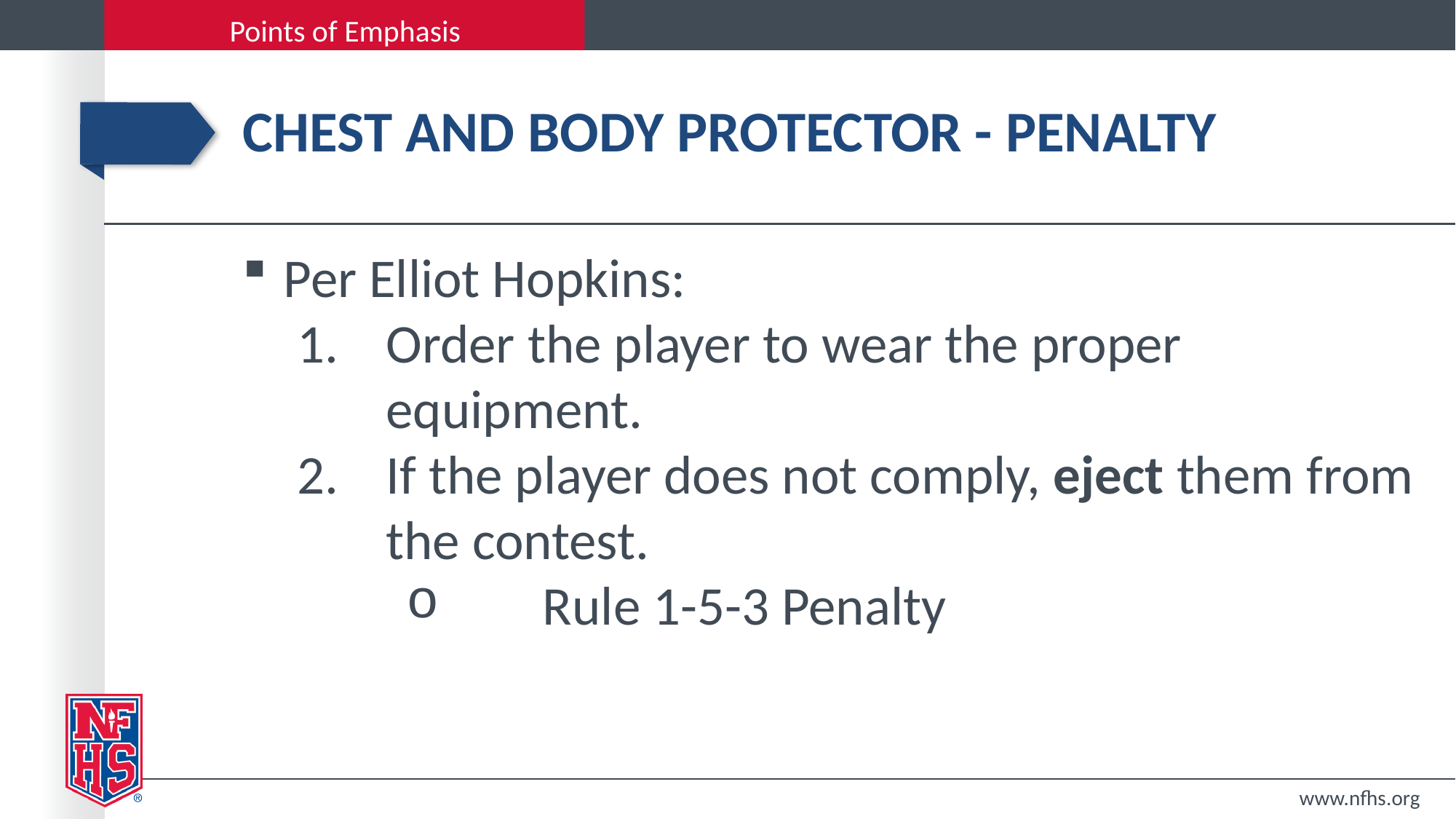

# Chest and body protector - penalty
Per Elliot Hopkins:
Order the player to wear the proper equipment.
If the player does not comply, eject them from the contest.
	Rule 1-5-3 Penalty

www.nfhs.org